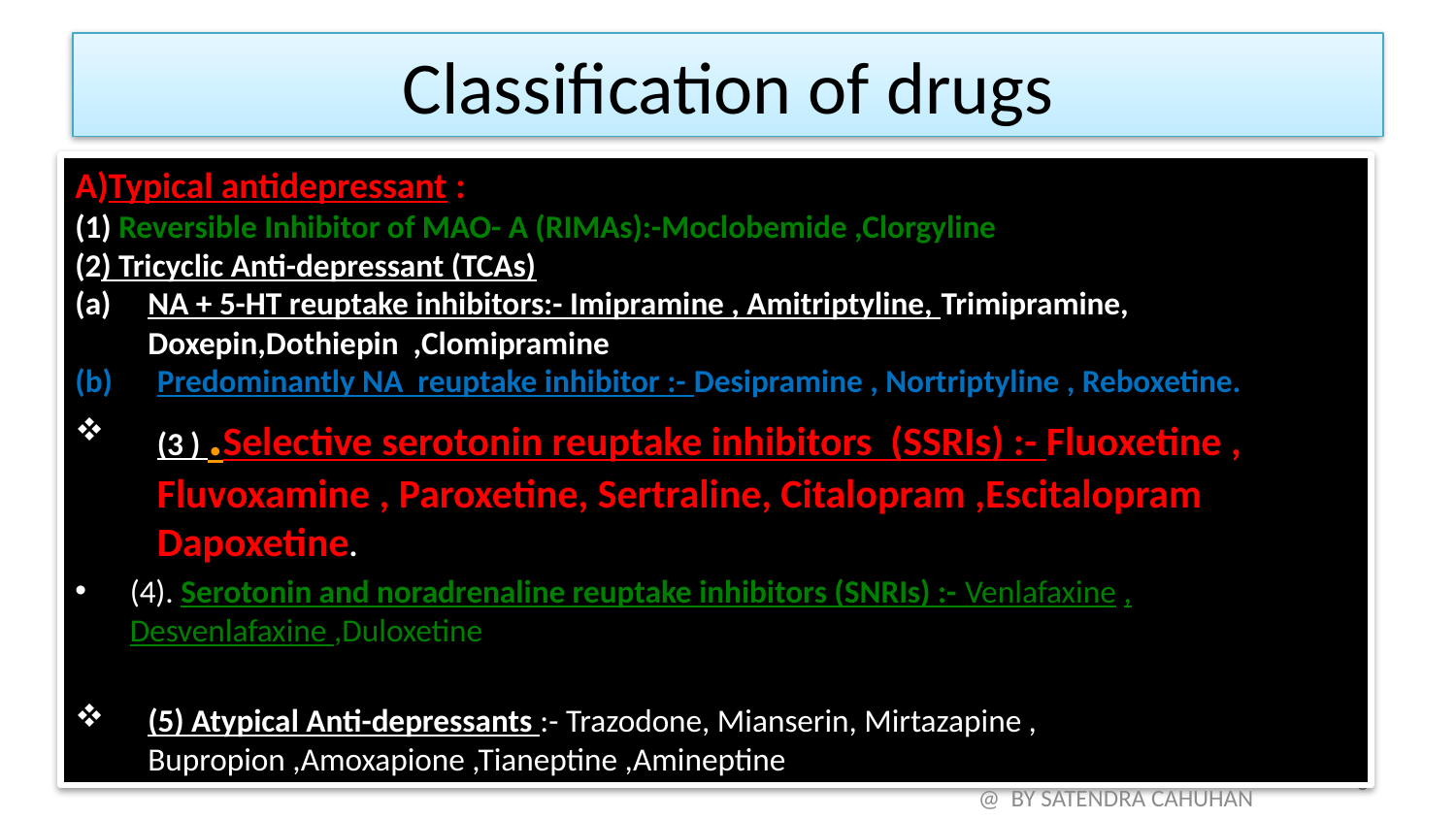

# Classification of drugs
A)Typical antidepressant :
(1) Reversible Inhibitor of MAO- A (RIMAs):-Moclobemide ,Clorgyline
(2) Tricyclic Anti-depressant (TCAs)
NA + 5-HT reuptake inhibitors:- Imipramine , Amitriptyline, Trimipramine, Doxepin,Dothiepin  ,Clomipramine
Predominantly NA  reuptake inhibitor :- Desipramine , Nortriptyline , Reboxetine.
(3 ) .Selective serotonin reuptake inhibitors  (SSRIs) :- Fluoxetine , Fluvoxamine , Paroxetine, Sertraline, Citalopram ,Escitalopram       Dapoxetine.
(4). Serotonin and noradrenaline reuptake inhibitors (SNRIs) :- Venlafaxine , Desvenlafaxine ,Duloxetine

(5) Atypical Anti-depressants :- Trazodone, Mianserin, Mirtazapine , Bupropion ,Amoxapione ,Tianeptine ,Amineptine
6
@  BY SATENDRA CAHUHAN